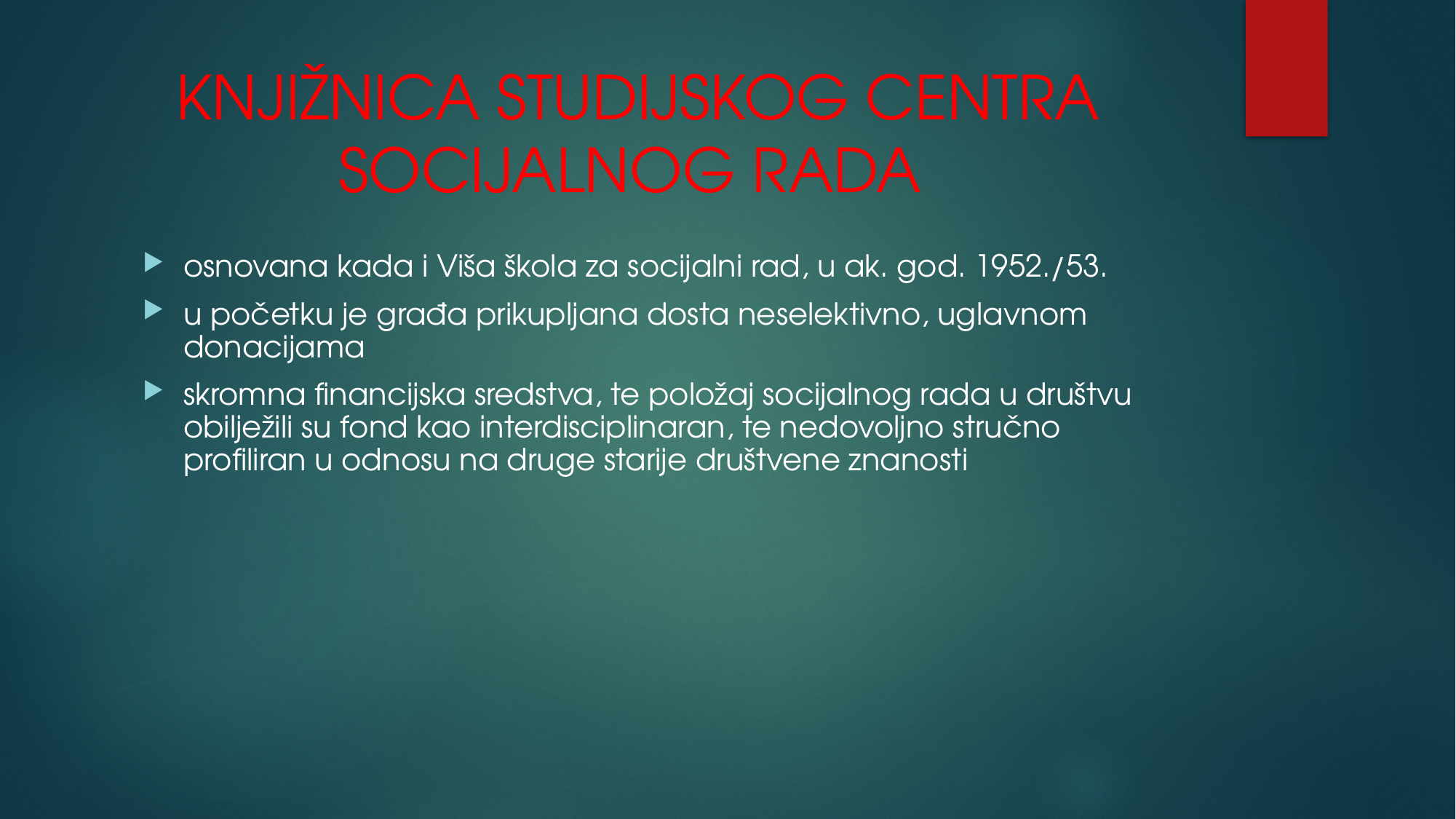

# KNJIŽNICA STUDIJSKOG CENTRA SOCIJALNOG RADA
osnovana kada i Viša škola za socijalni rad, u ak. god. 1952./53.
u početku je građa prikupljana dosta neselektivno, uglavnom donacijama
skromna financijska sredstva, te položaj socijalnog rada u društvu obilježili su fond kao interdisciplinaran, te nedovoljno stručno profiliran u odnosu na druge starije društvene znanosti